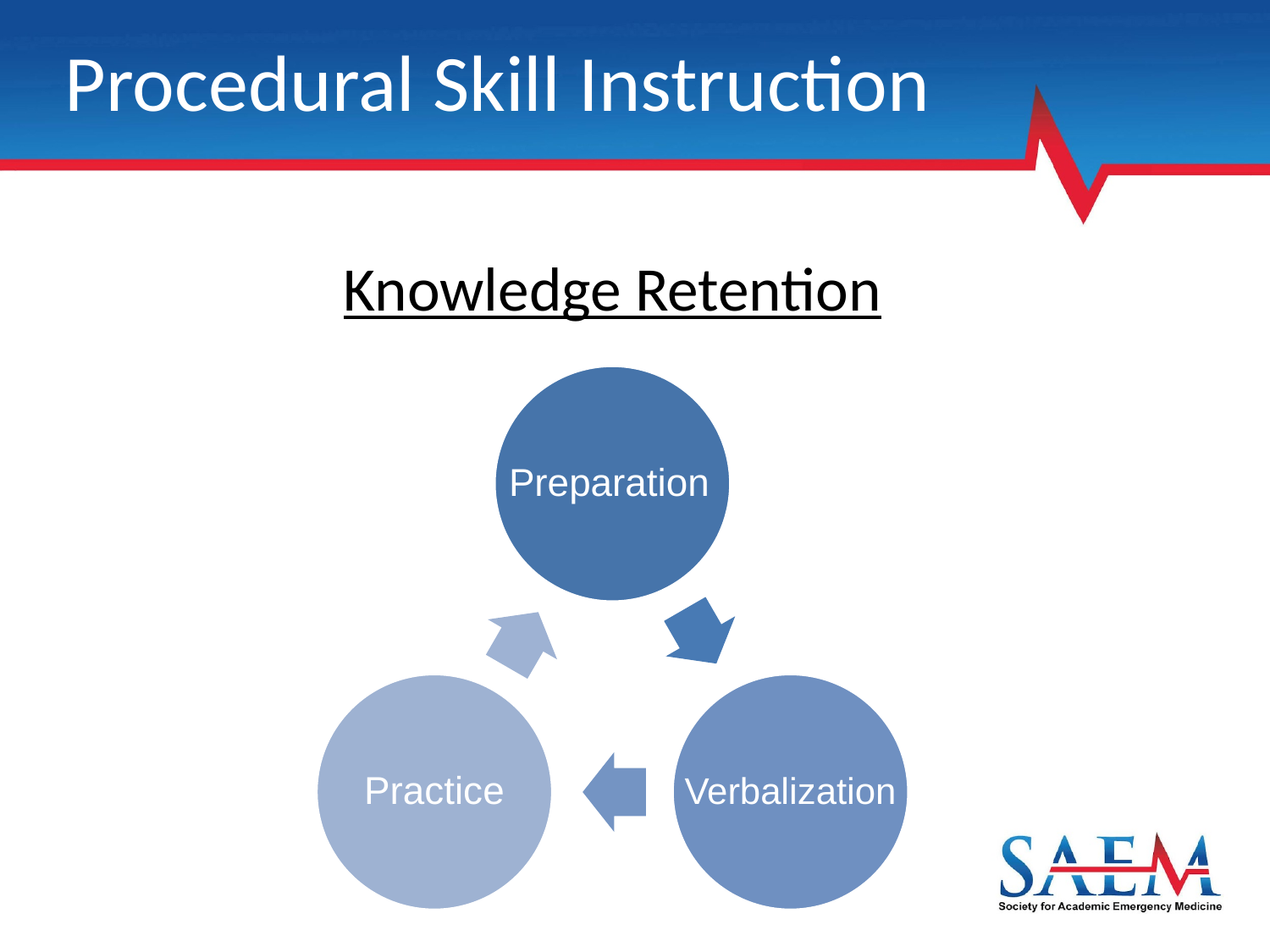

# Procedural Skill Instruction
Knowledge Retention

Preparation

Practice
Verbalization